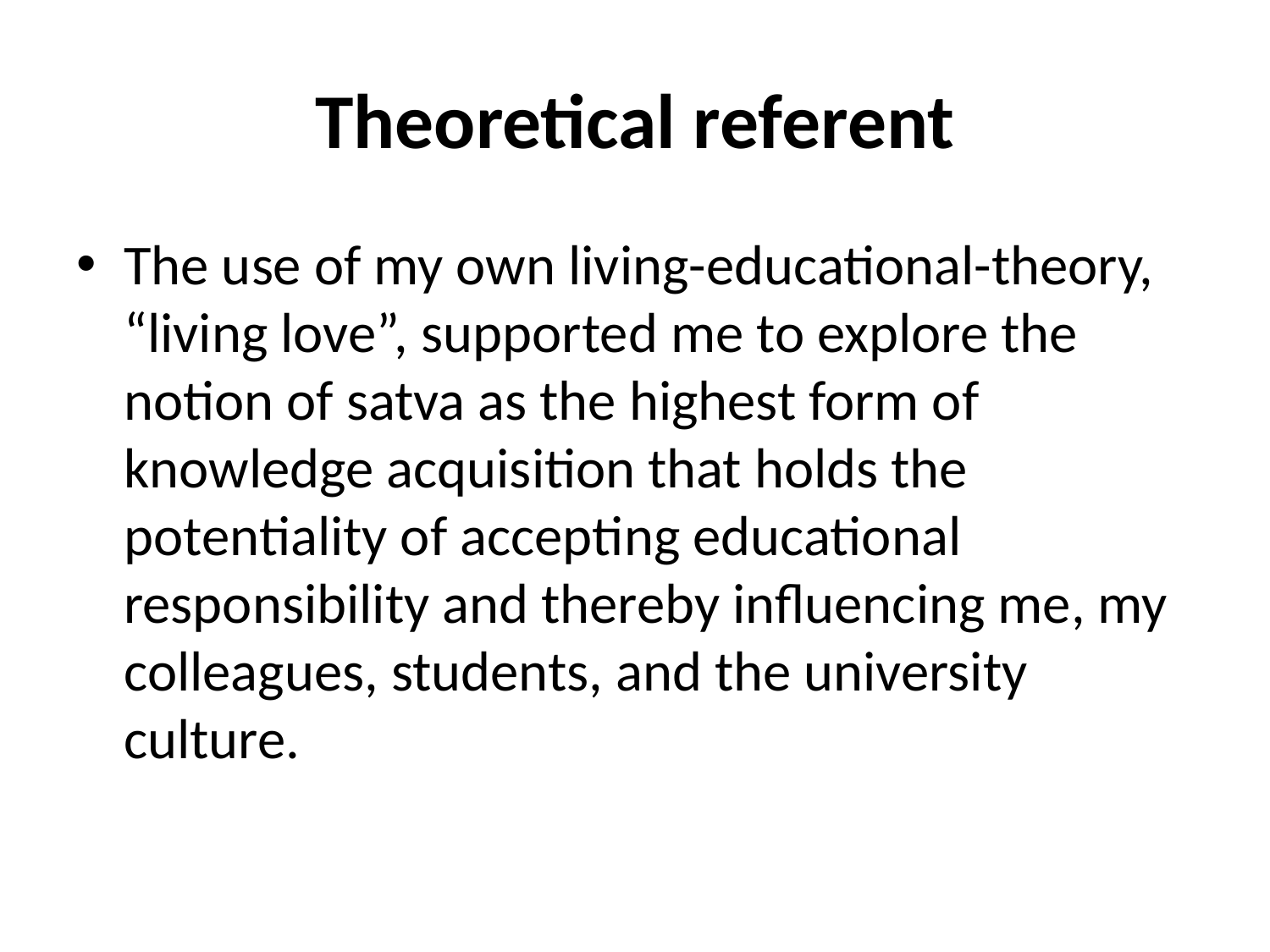

# Theoretical referent
The use of my own living-educational-theory, “living love”, supported me to explore the notion of satva as the highest form of knowledge acquisition that holds the potentiality of accepting educational responsibility and thereby influencing me, my colleagues, students, and the university culture.